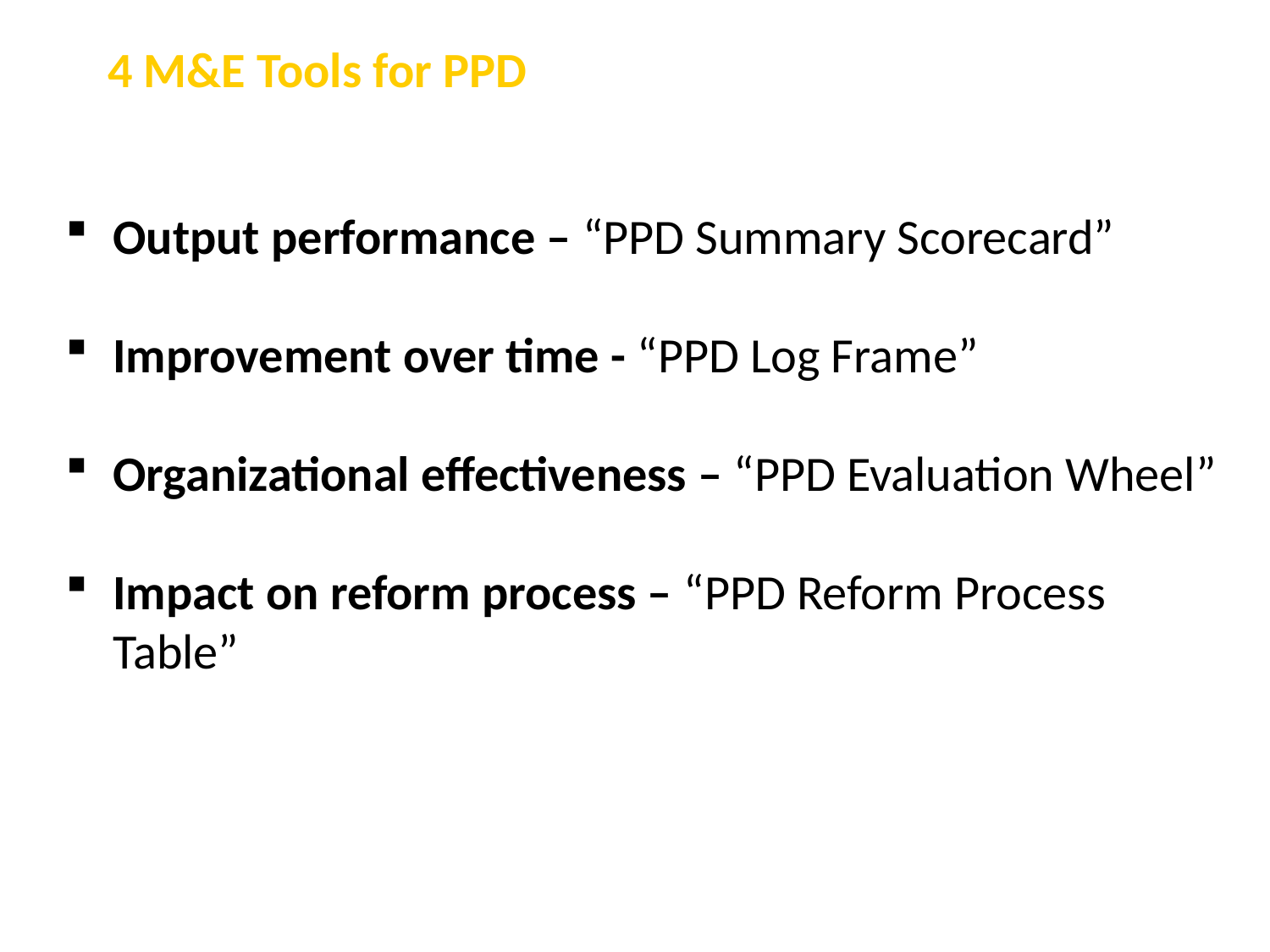

4 M&E Tools for PPD

Output performance – “PPD Summary Scorecard”

Improvement over time - “PPD Log Frame”

Organizational effectiveness – “PPD Evaluation Wheel”

Impact on reform process – “PPD Reform Process Table”

22